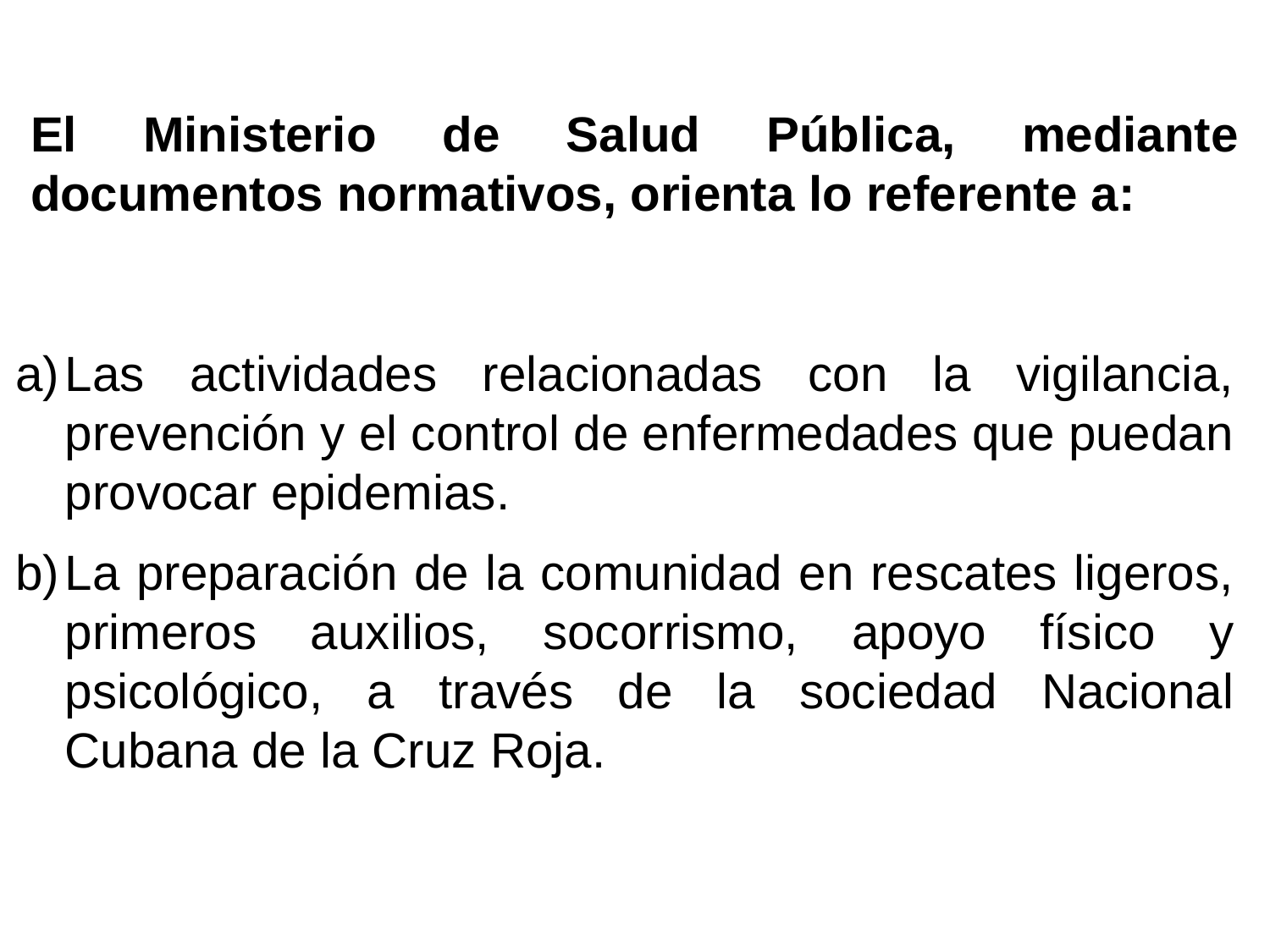

El Ministerio de Salud Pública, mediante documentos normativos, orienta lo referente a:
a)	Las actividades relacionadas con la vigilancia, prevención y el control de enfermedades que puedan provocar epidemias.
b)	La preparación de la comunidad en rescates ligeros, primeros auxilios, socorrismo, apoyo físico y psicológico, a través de la sociedad Nacional Cubana de la Cruz Roja.